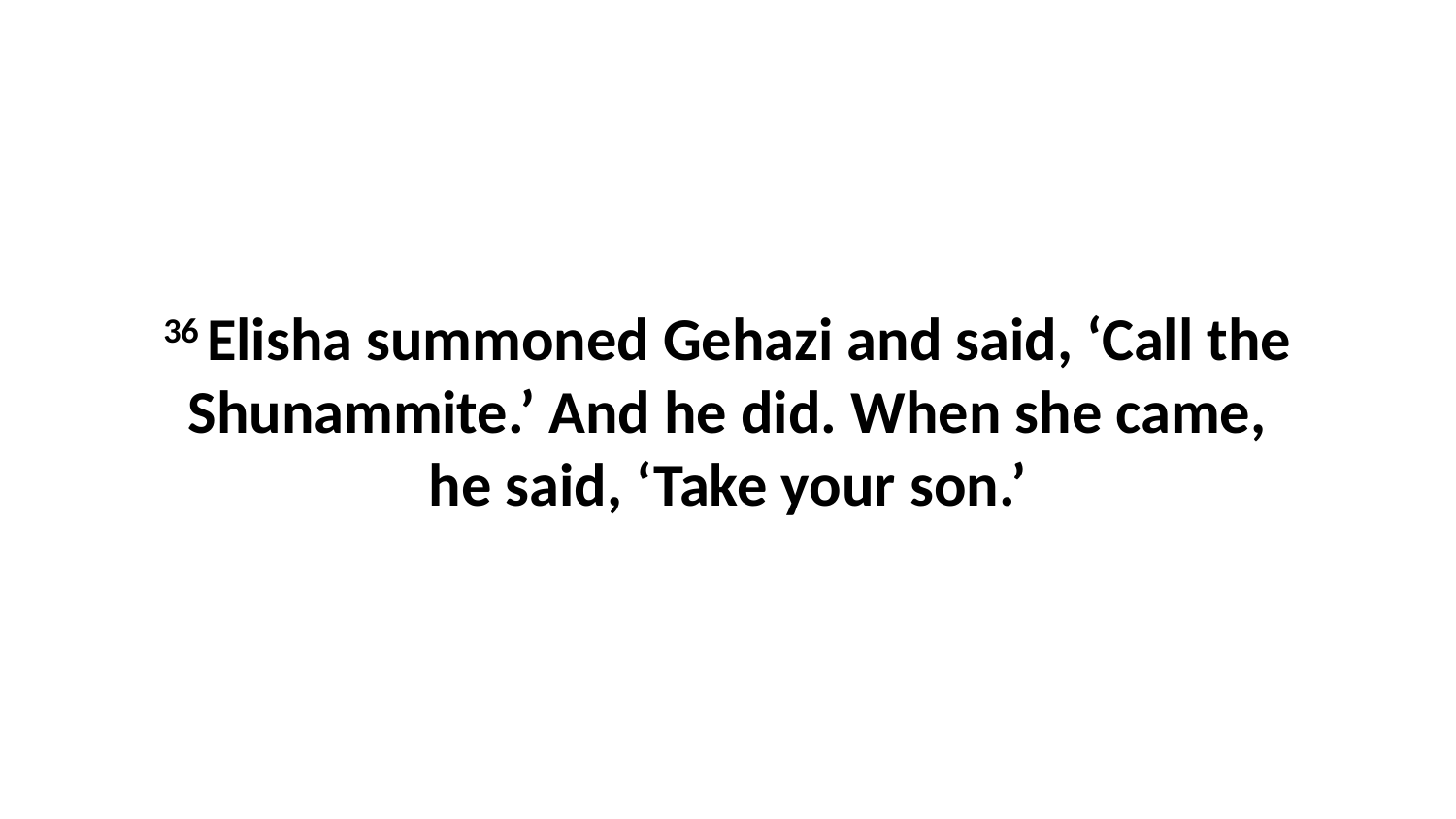

36 Elisha summoned Gehazi and said, ‘Call the Shunammite.’ And he did. When she came, he said, ‘Take your son.’